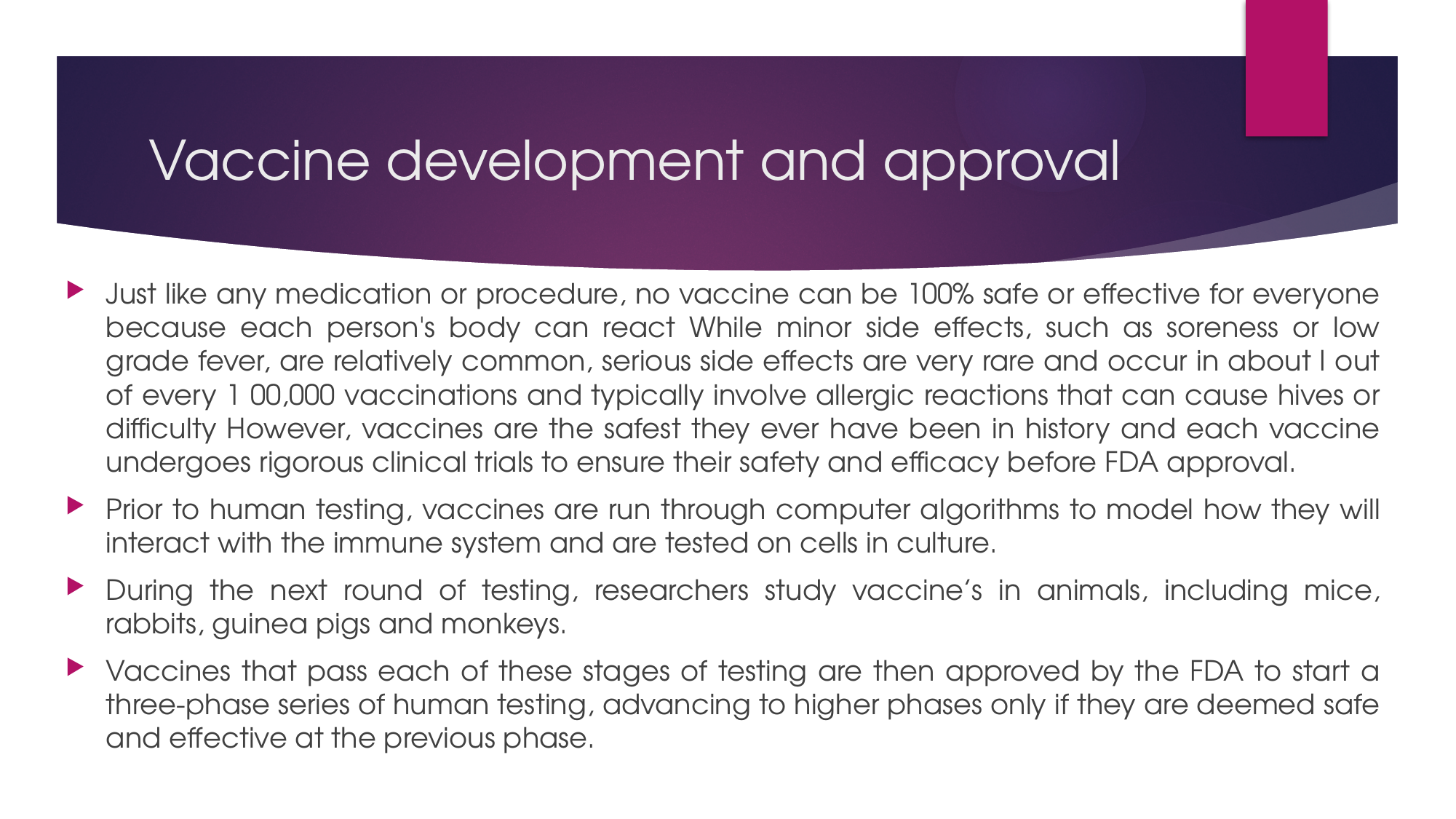

# Vaccine development and approval
Just like any medication or procedure, no vaccine can be 100% safe or effective for everyone because each person's body can react While minor side effects, such as soreness or low grade fever, are relatively common, serious side effects are very rare and occur in about I out of every 1 00,000 vaccinations and typically involve allergic reactions that can cause hives or difficulty However, vaccines are the safest they ever have been in history and each vaccine undergoes rigorous clinical trials to ensure their safety and efficacy before FDA approval.
Prior to human testing, vaccines are run through computer algorithms to model how they will interact with the immune system and are tested on cells in culture.
During the next round of testing, researchers study vaccine’s in animals, including mice, rabbits, guinea pigs and monkeys.
Vaccines that pass each of these stages of testing are then approved by the FDA to start a three-phase series of human testing, advancing to higher phases only if they are deemed safe and effective at the previous phase.